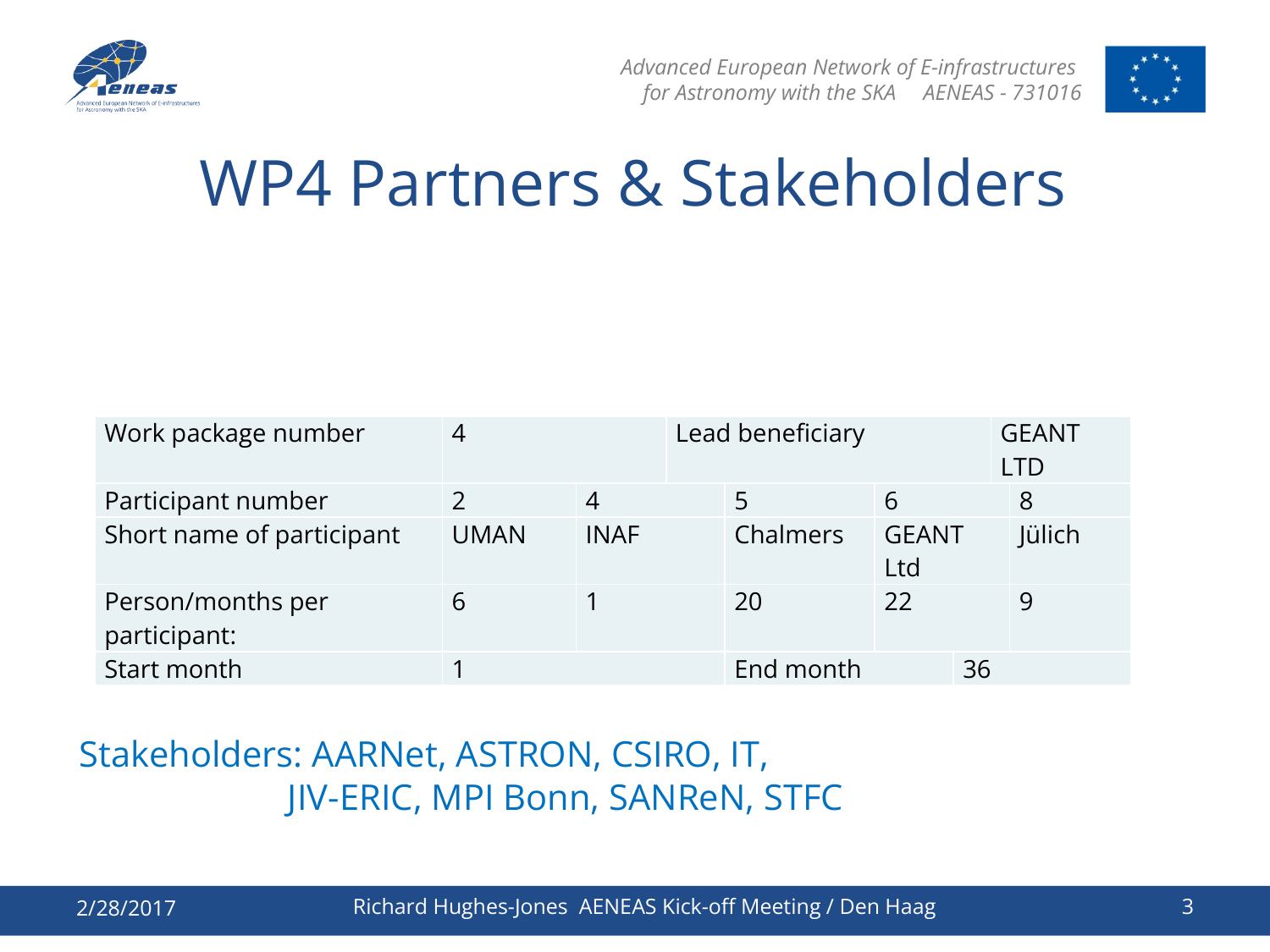

# WP4 Partners & Stakeholders

| Work package number | 4 |  | Lead beneficiary |  |  |  | GEANT LTD |  |
| --- | --- | --- | --- | --- | --- | --- | --- | --- |
| Participant number | 2 | 4 |  | 5 | 6 |  |  | 8 |
| Short name of participant | UMAN | INAF |  | Chalmers | GEANT Ltd |  |  | Jülich |
| Person/months per participant: | 6 | 1 |  | 20 | 22 |  |  | 9 |
| Start month | 1 |  |  | End month |  | 36 |  |  |
Stakeholders: AARNet, ASTRON, CSIRO, IT,
	         JIV-ERIC, MPI Bonn, SANReN, STFC

2/28/2017
Richard Hughes-Jones  AENEAS Kick-off Meeting / Den Haag
3